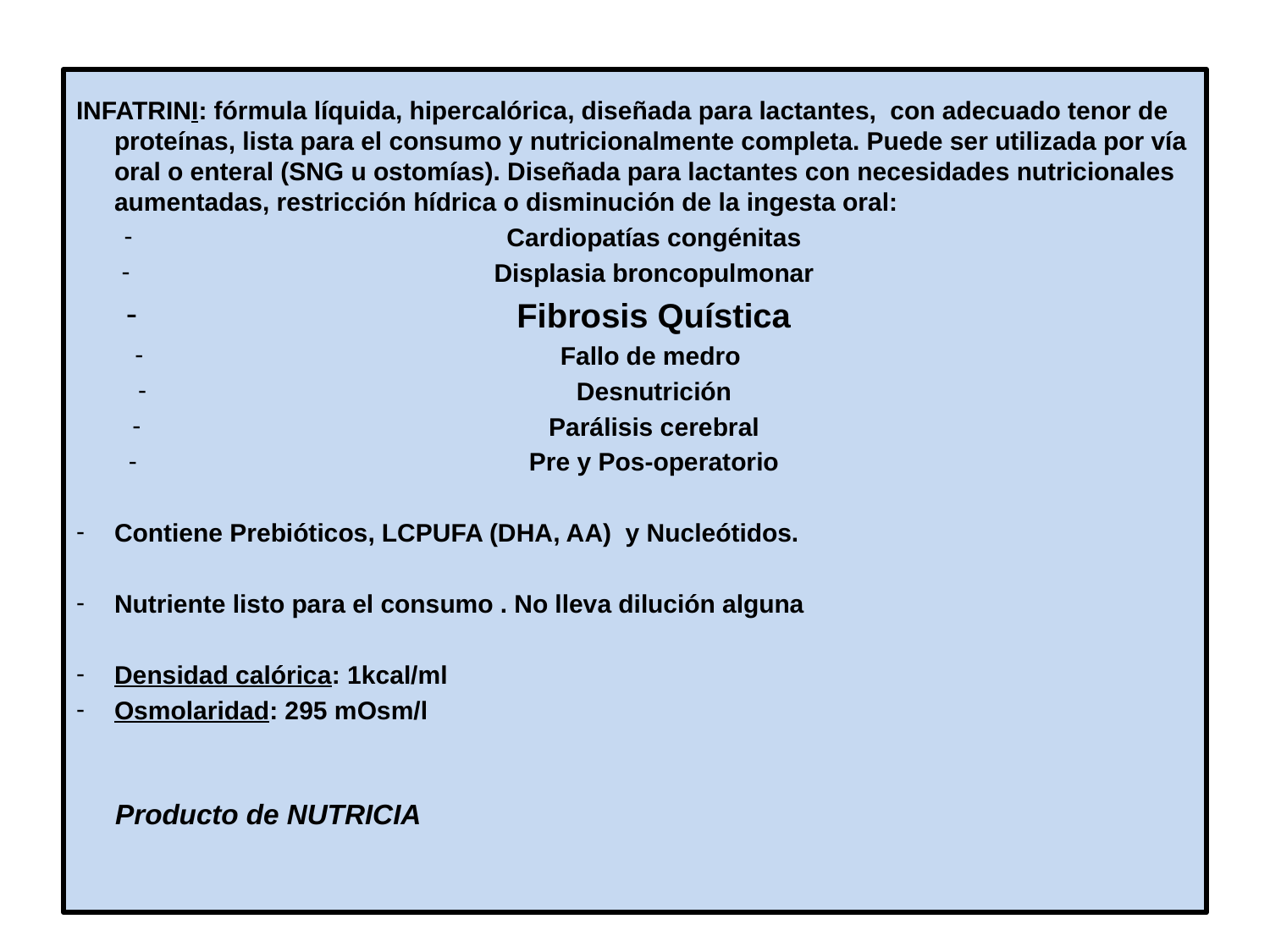

INFATRINI: fórmula líquida, hipercalórica, diseñada para lactantes,  con adecuado tenor de proteínas, lista para el consumo y nutricionalmente completa. Puede ser utilizada por vía oral o enteral (SNG u ostomías). Diseñada para lactantes con necesidades nutricionales aumentadas, restricción hídrica o disminución de la ingesta oral:
Cardiopatías congénitas
Displasia broncopulmonar
Fibrosis Quística
Fallo de medro
Desnutrición
Parálisis cerebral
Pre y Pos-operatorio

Contiene Prebióticos, LCPUFA (DHA, AA)  y Nucleótidos.

Nutriente listo para el consumo . No lleva dilución alguna

Densidad calórica: 1kcal/ml
Osmolaridad: 295 mOsm/l

     Producto de NUTRICIA